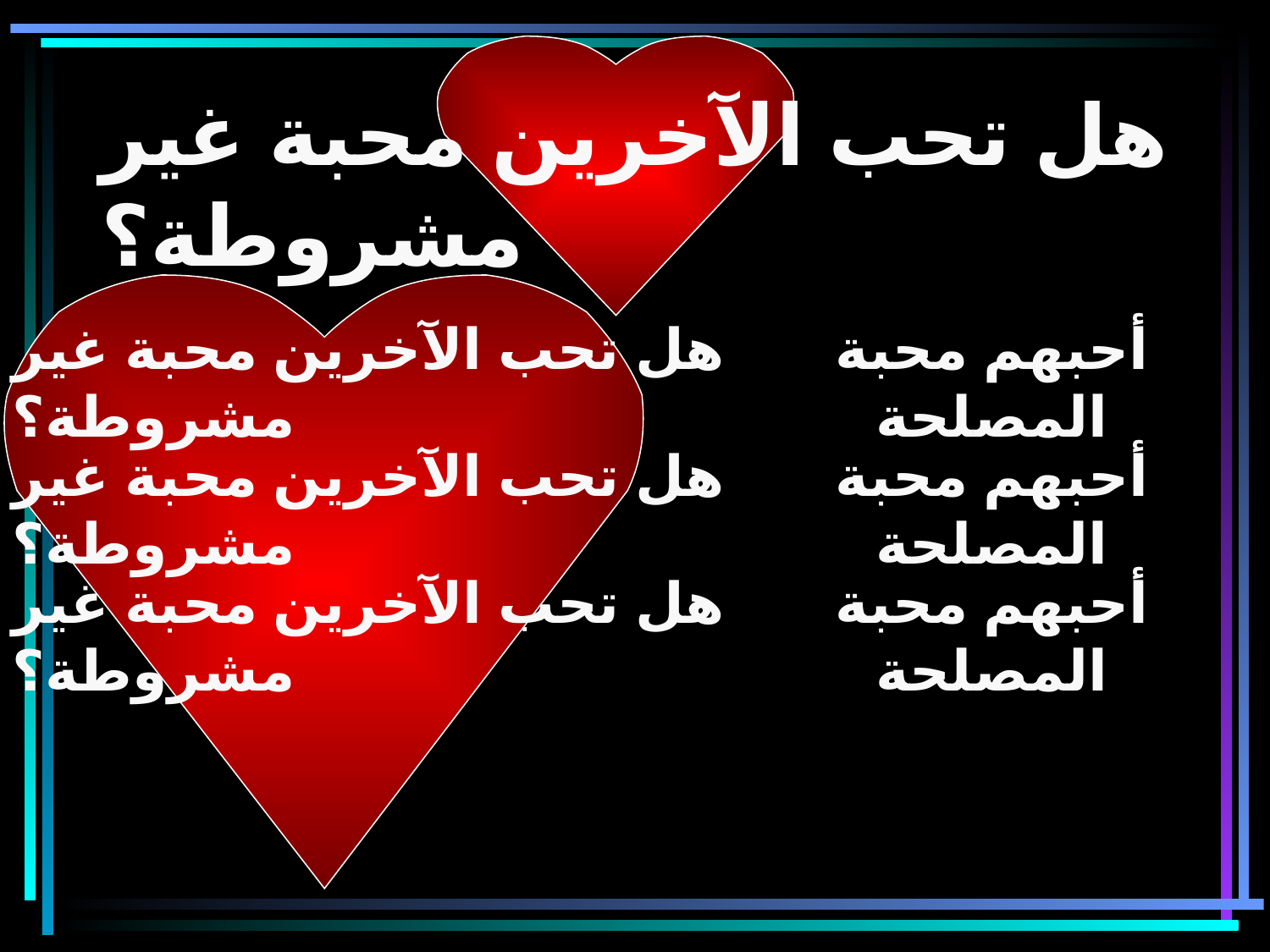

# هل تحب الآخرين محبة غير مشروطة؟

هل تحب الآخرين محبة غير مشروطة؟
أحبهم محبة المصلحة
هل تحب الآخرين محبة غير مشروطة؟
أحبهم محبة المصلحة
هل تحب الآخرين محبة غير مشروطة؟
أحبهم محبة المصلحة